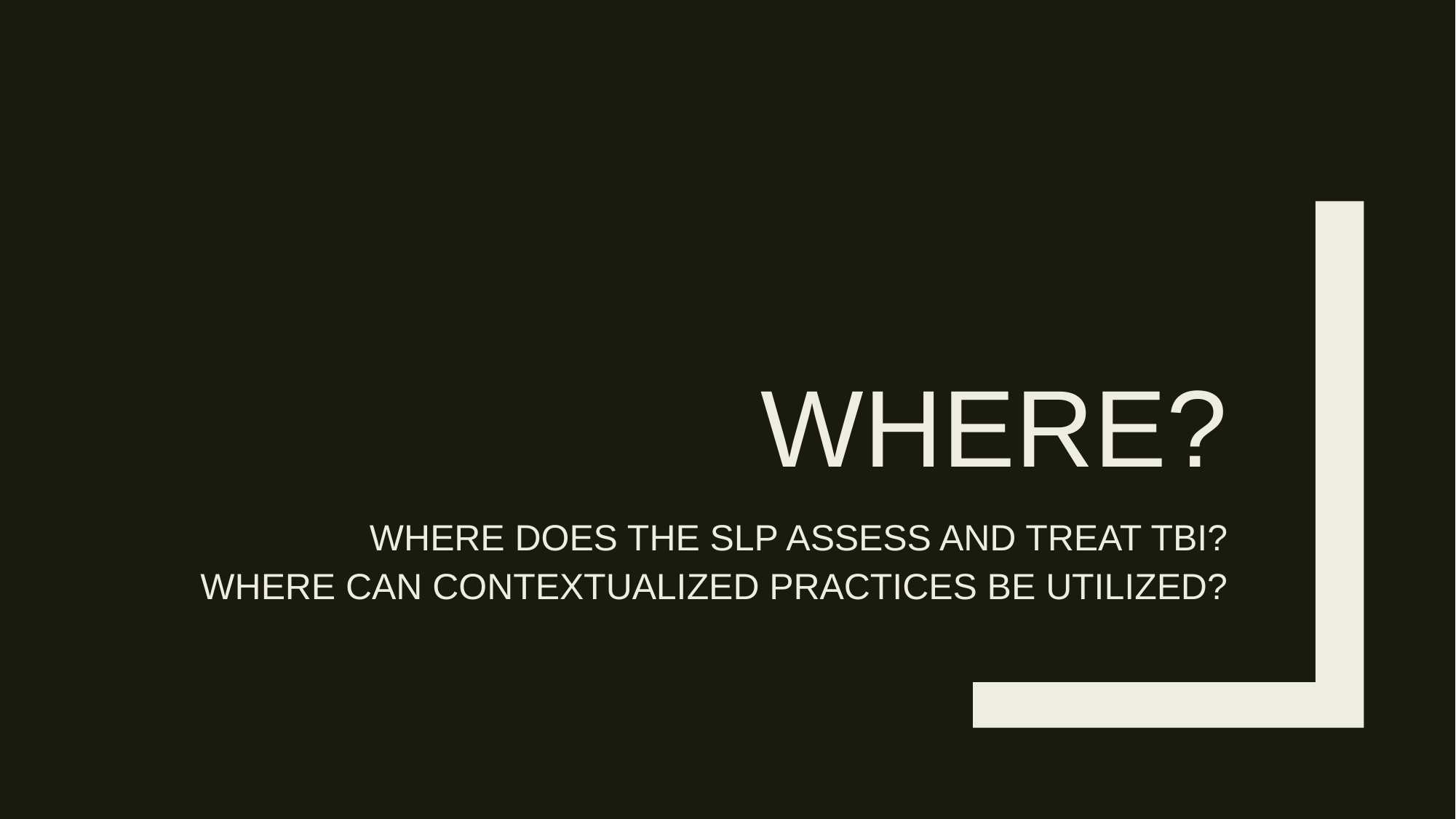

# Where?
WHERE DOES THE SLP ASSESS AND TREAT TBI?
WHERE CAN CONTEXTUALIZED PRACTICES BE UTILIZED?